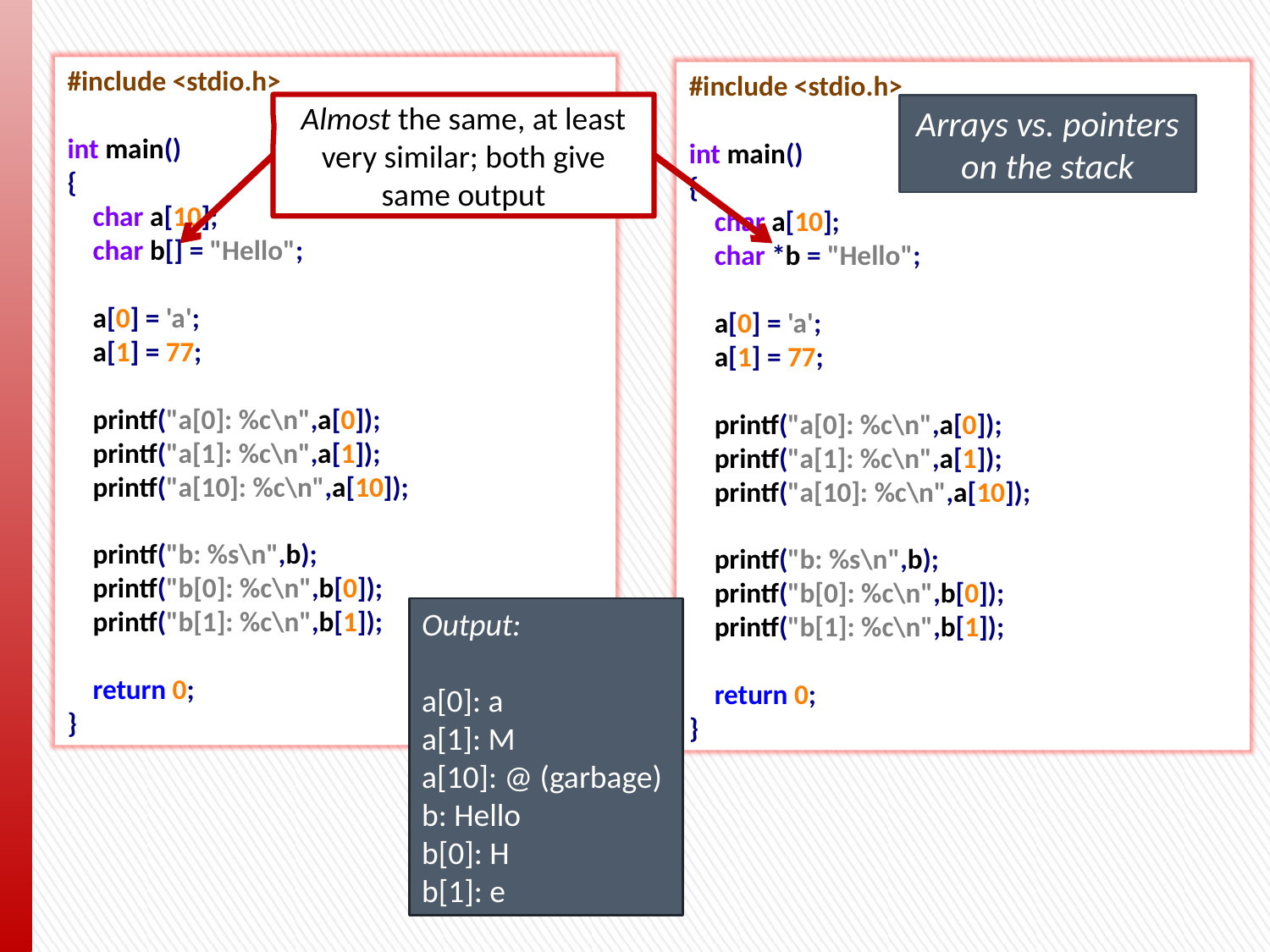

#include <stdio.h>

int main()
{
    char a[10];
    char b[] = "Hello";

    a[0] = 'a';
    a[1] = 77;

    printf("a[0]: %c\n",a[0]);
    printf("a[1]: %c\n",a[1]);
    printf("a[10]: %c\n",a[10]);

    printf("b: %s\n",b);
    printf("b[0]: %c\n",b[0]);
    printf("b[1]: %c\n",b[1]);

    return 0;
}
#include <stdio.h>

int main()
{
    char a[10];
    char *b = "Hello";

    a[0] = 'a';
    a[1] = 77;

    printf("a[0]: %c\n",a[0]);
    printf("a[1]: %c\n",a[1]);
    printf("a[10]: %c\n",a[10]);

    printf("b: %s\n",b);
    printf("b[0]: %c\n",b[0]);
    printf("b[1]: %c\n",b[1]);

    return 0;
}
Almost the same, at least very similar; both give same output
Arrays vs. pointers
on the stack

Output:

a[0]: a
a[1]: M
a[10]: @ (garbage)
b: Hello
b[0]: H
b[1]: e